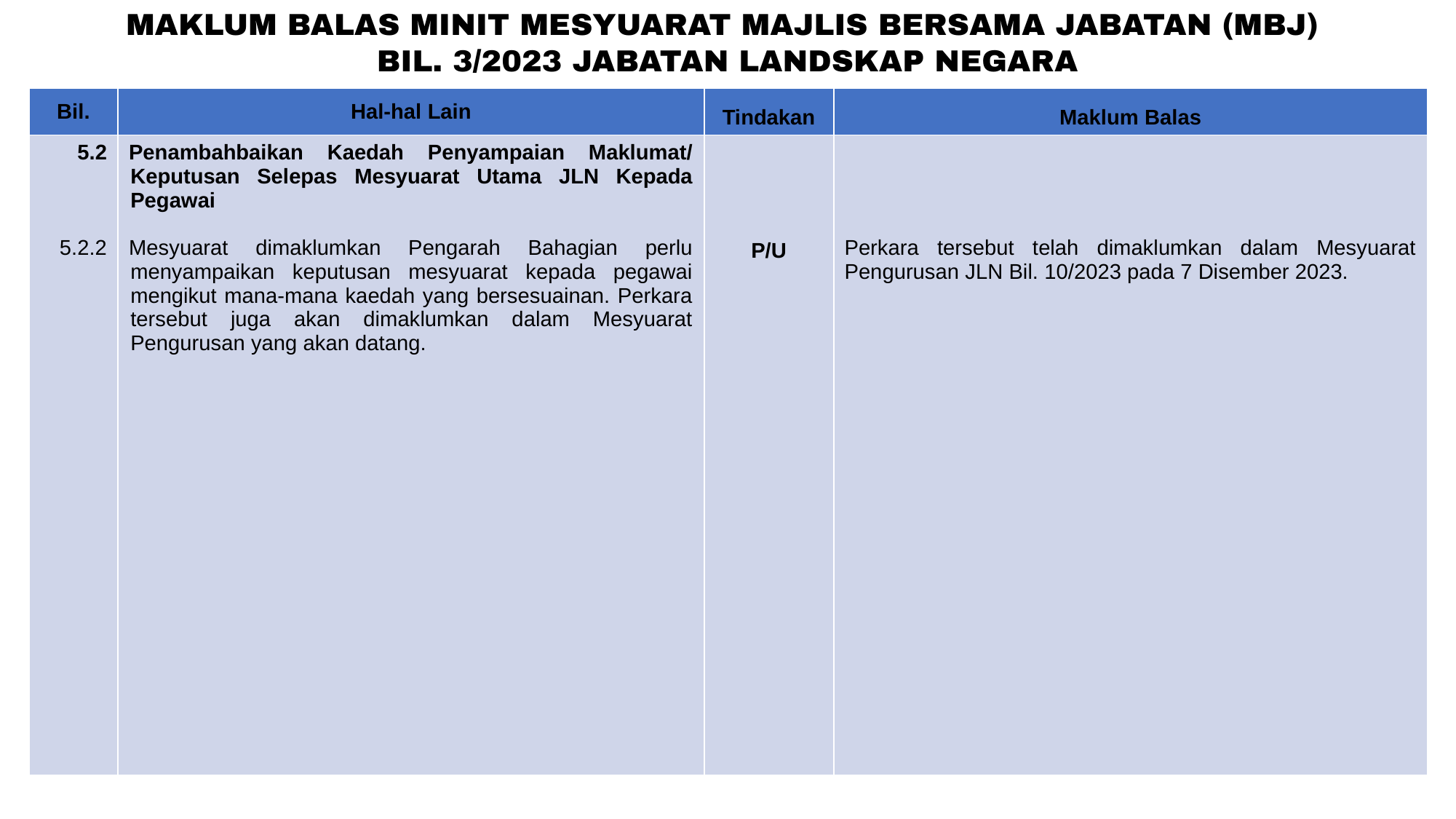

MAKLUM BALAS MINIT MESYUARAT MAJLIS BERSAMA JABATAN (MBJ)
BIL. 3/2023 JABATAN LANDSKAP NEGARA
| Bil. | Hal-hal Lain | Tindakan | Maklum Balas |
| --- | --- | --- | --- |
| 5.2 5.2.2 | Penambahbaikan Kaedah Penyampaian Maklumat/ Keputusan Selepas Mesyuarat Utama JLN Kepada Pegawai Mesyuarat dimaklumkan Pengarah Bahagian perlu menyampaikan keputusan mesyuarat kepada pegawai mengikut mana-mana kaedah yang bersesuainan. Perkara tersebut juga akan dimaklumkan dalam Mesyuarat Pengurusan yang akan datang. | P/U | Perkara tersebut telah dimaklumkan dalam Mesyuarat Pengurusan JLN Bil. 10/2023 pada 7 Disember 2023. |